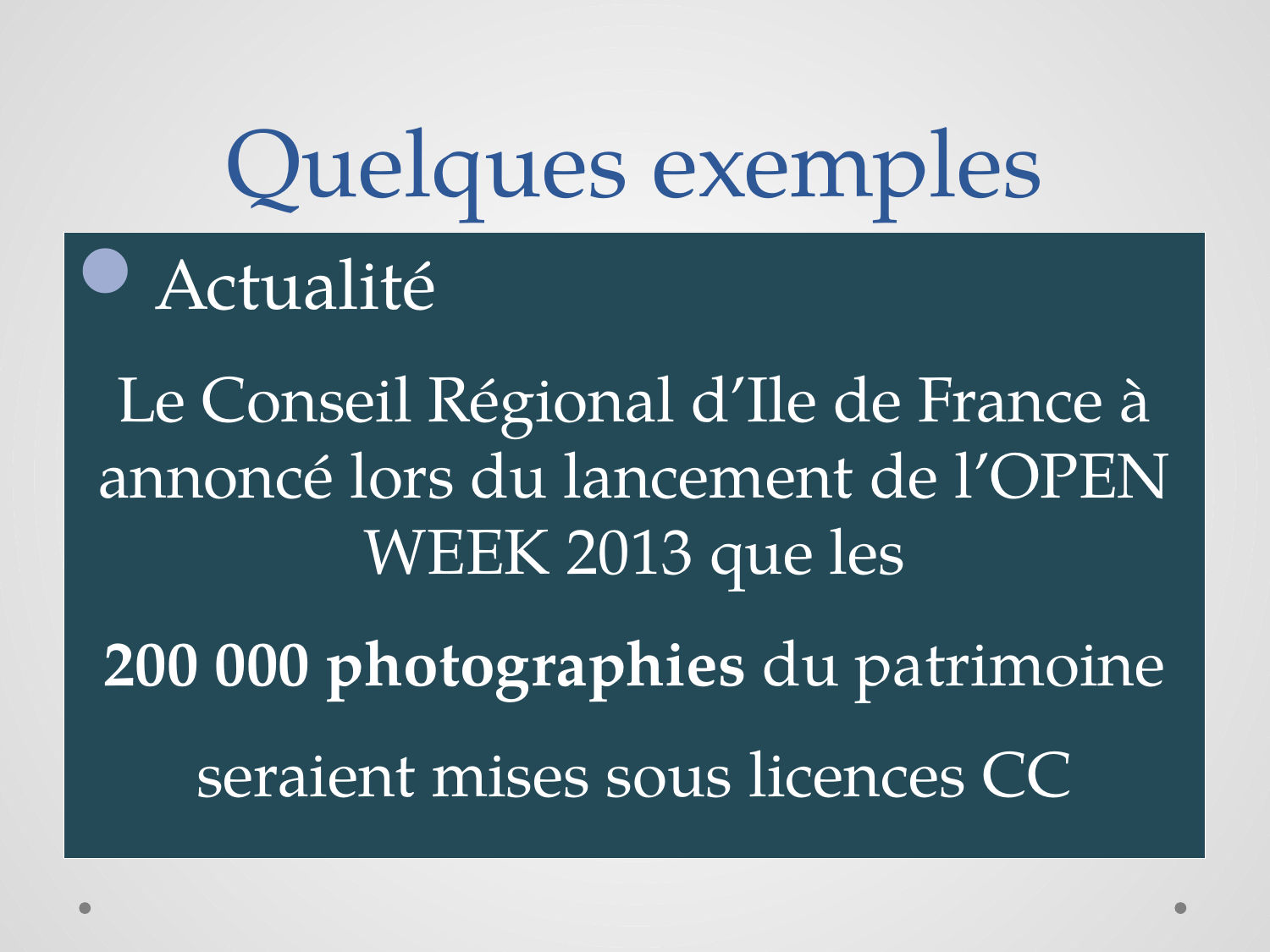

# Quelques exemples
Education
En 2005 the Open University a économisé 100 000£ de frais d’avocat grâce à CC.
Musique
En 2007 Curt Smith a diffusé un album sous CC. Il a gagné un temps considérable à ne plus étudier les demandes d’utilisation.
Actualité
Le Conseil Régional d’Ile de France à annoncé lors du lancement de l’OPEN WEEK 2013 que les
 200 000 photographies du patrimoine
seraient mises sous licences CC
Cinéma
La société Riot Cinema Collective à Madrid a licencié toutes les bandes annonces sous CC. 90 remixes ont été récoltés via un concours ainsi que 400 photos.
Texte
L’ONG Human Rights Watch publie leurs rapports sous CC pour les diffuser de la manière la plus simple possible.